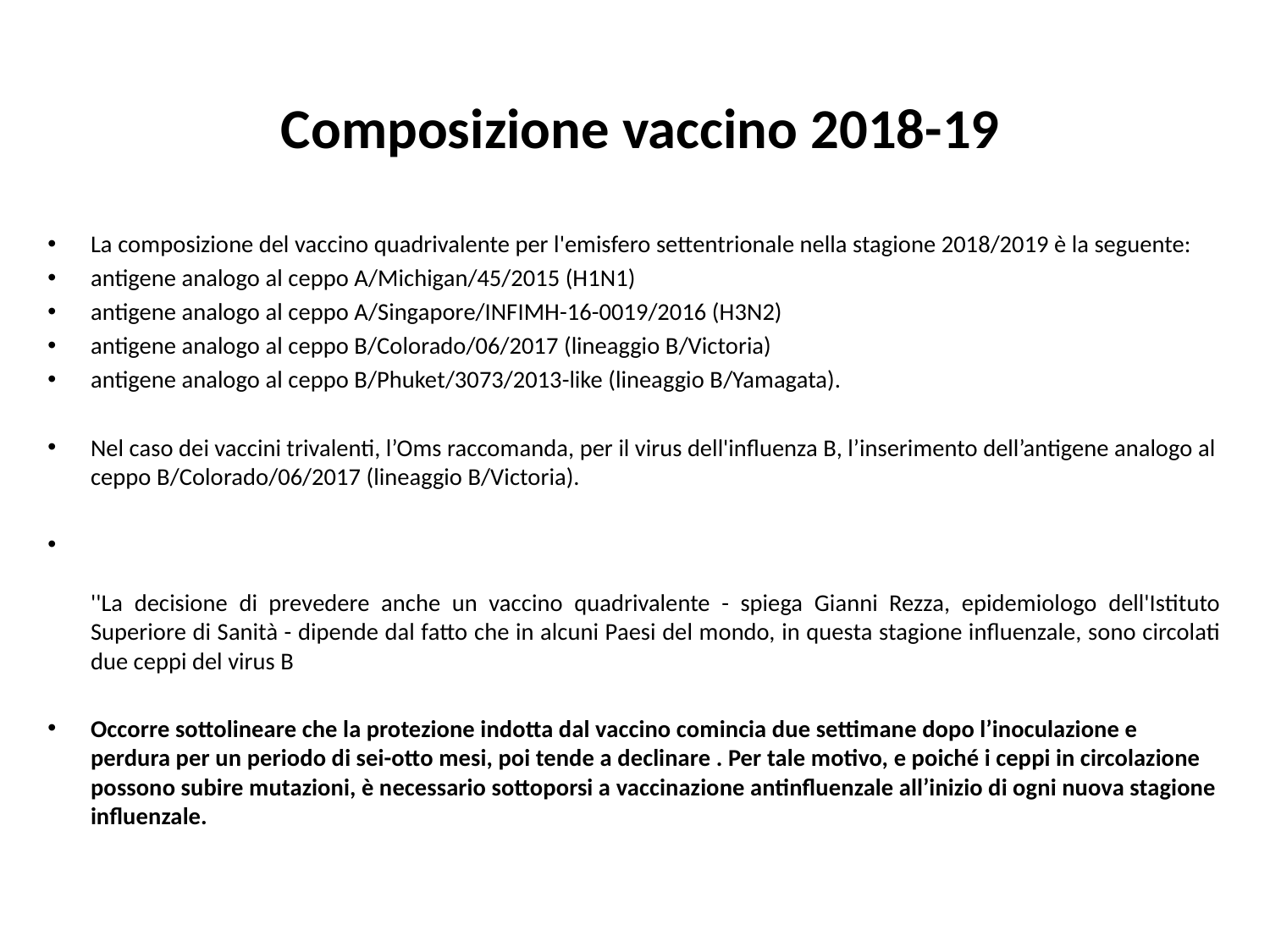

Composizione vaccino 2018-19
La composizione del vaccino quadrivalente per l'emisfero settentrionale nella stagione 2018/2019 è la seguente:
antigene analogo al ceppo A/Michigan/45/2015 (H1N1)
antigene analogo al ceppo A/Singapore/INFIMH-16-0019/2016 (H3N2)
antigene analogo al ceppo B/Colorado/06/2017 (lineaggio B/Victoria)
antigene analogo al ceppo B/Phuket/3073/2013-like (lineaggio B/Yamagata).

Nel caso dei vaccini trivalenti, l’Oms raccomanda, per il virus dell'influenza B, l’inserimento dell’antigene analogo al ceppo B/Colorado/06/2017 (lineaggio B/Victoria).

''La decisione di prevedere anche un vaccino quadrivalente - spiega Gianni Rezza, epidemiologo dell'Istituto Superiore di Sanità - dipende dal fatto che in alcuni Paesi del mondo, in questa stagione influenzale, sono circolati due ceppi del virus B

Occorre sottolineare che la protezione indotta dal vaccino comincia due settimane dopo l’inoculazione e perdura per un periodo di sei-otto mesi, poi tende a declinare . Per tale motivo, e poiché i ceppi in circolazione possono subire mutazioni, è necessario sottoporsi a vaccinazione antinfluenzale all’inizio di ogni nuova stagione influenzale.